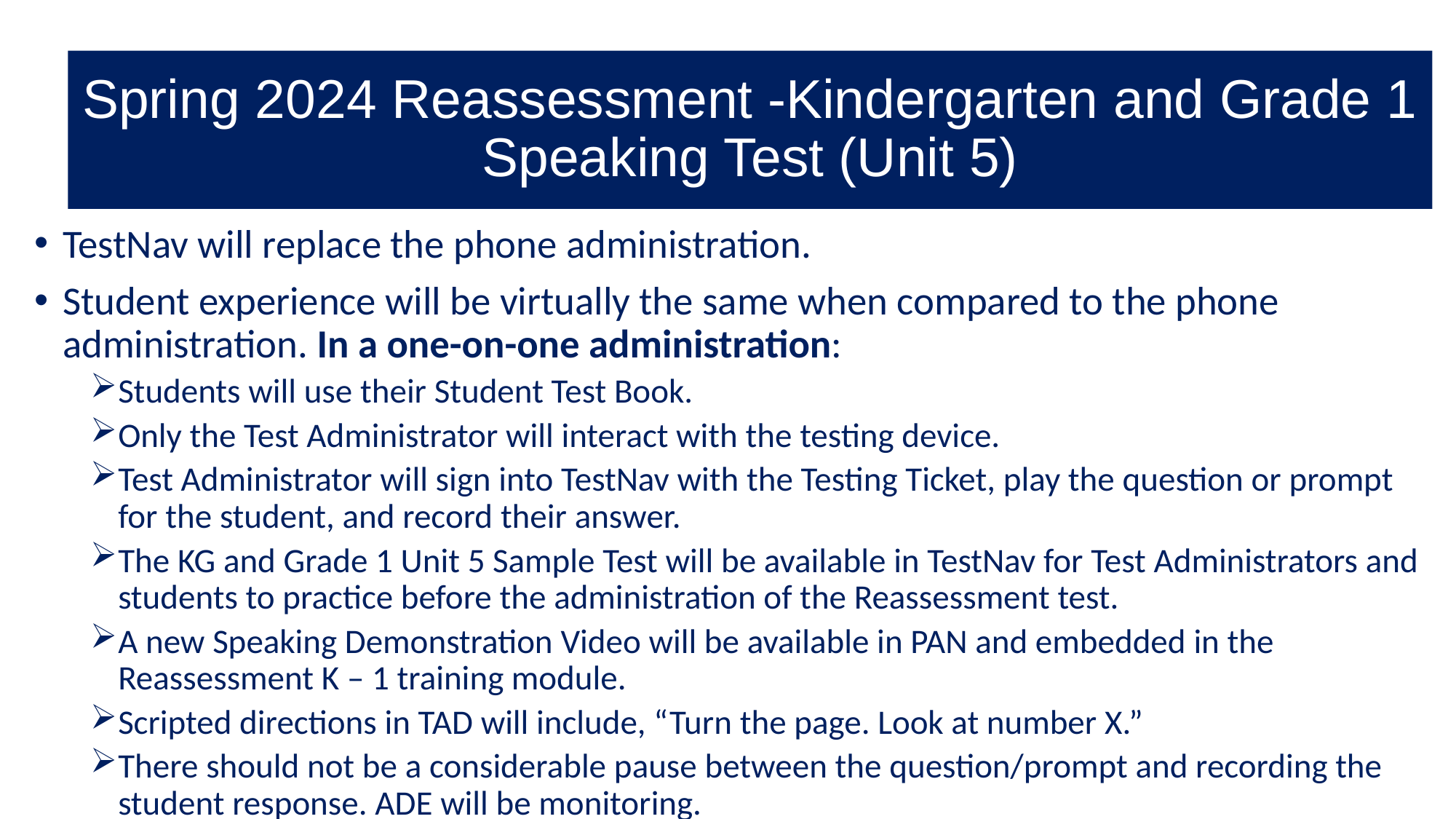

# Spring 2024 Reassessment -Kindergarten and Grade 1 Speaking Test (Unit 5)
TestNav will replace the phone administration.
Student experience will be virtually the same when compared to the phone administration. In a one-on-one administration:
Students will use their Student Test Book.
Only the Test Administrator will interact with the testing device.
Test Administrator will sign into TestNav with the Testing Ticket, play the question or prompt for the student, and record their answer.
The KG and Grade 1 Unit 5 Sample Test will be available in TestNav for Test Administrators and students to practice before the administration of the Reassessment test.
A new Speaking Demonstration Video will be available in PAN and embedded in the Reassessment K – 1 training module.
Scripted directions in TAD will include, “Turn the page. Look at number X.”
There should not be a considerable pause between the question/prompt and recording the student response. ADE will be monitoring.